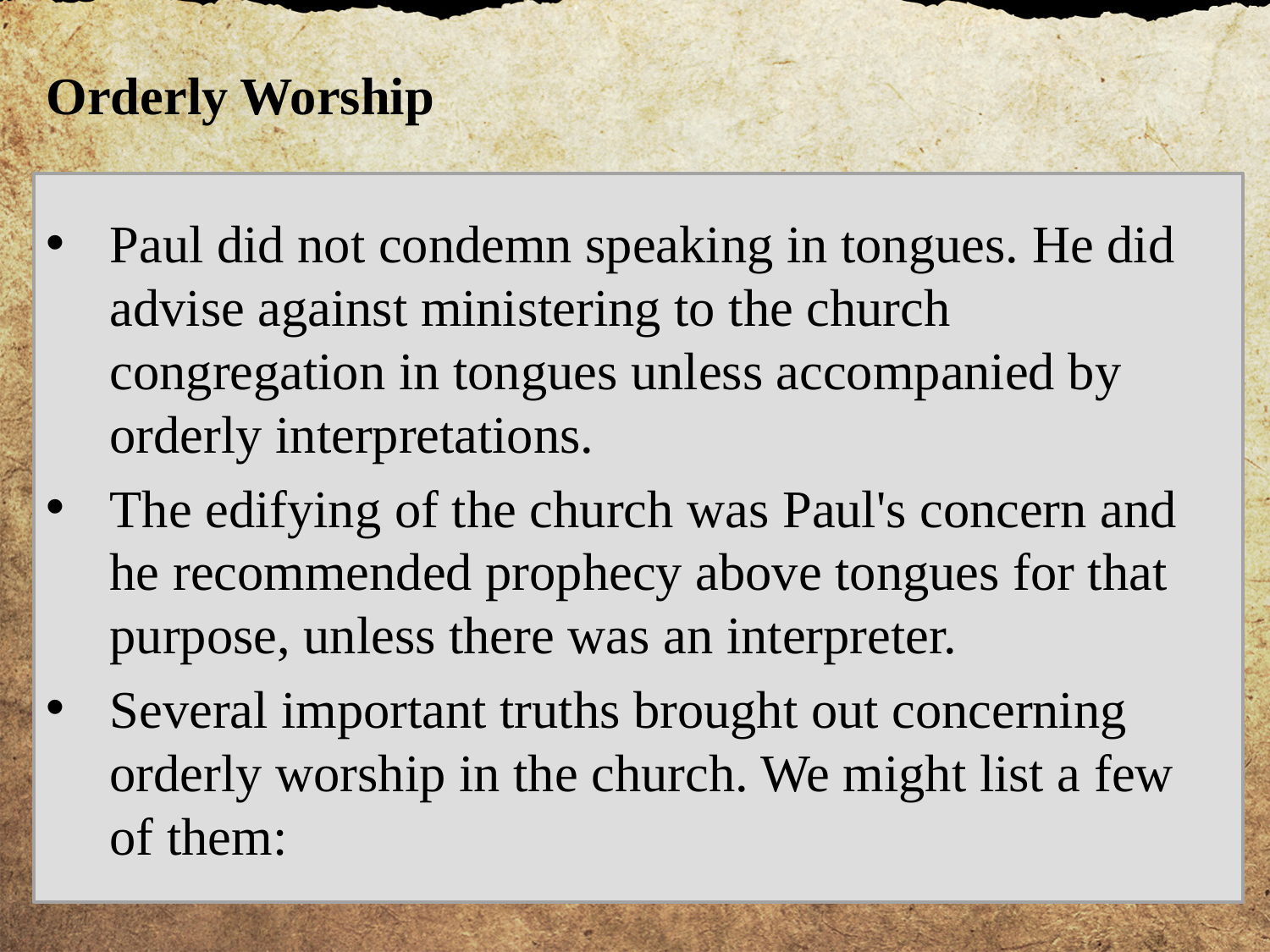

Orderly Worship

Paul did not condemn speaking in tongues. He did advise against ministering to the church congregation in tongues unless accompanied by orderly interpretations.
The edifying of the church was Paul's concern and he recommended prophecy above tongues for that purpose, unless there was an interpreter.
Several important truths brought out concerning orderly worship in the church. We might list a few of them: